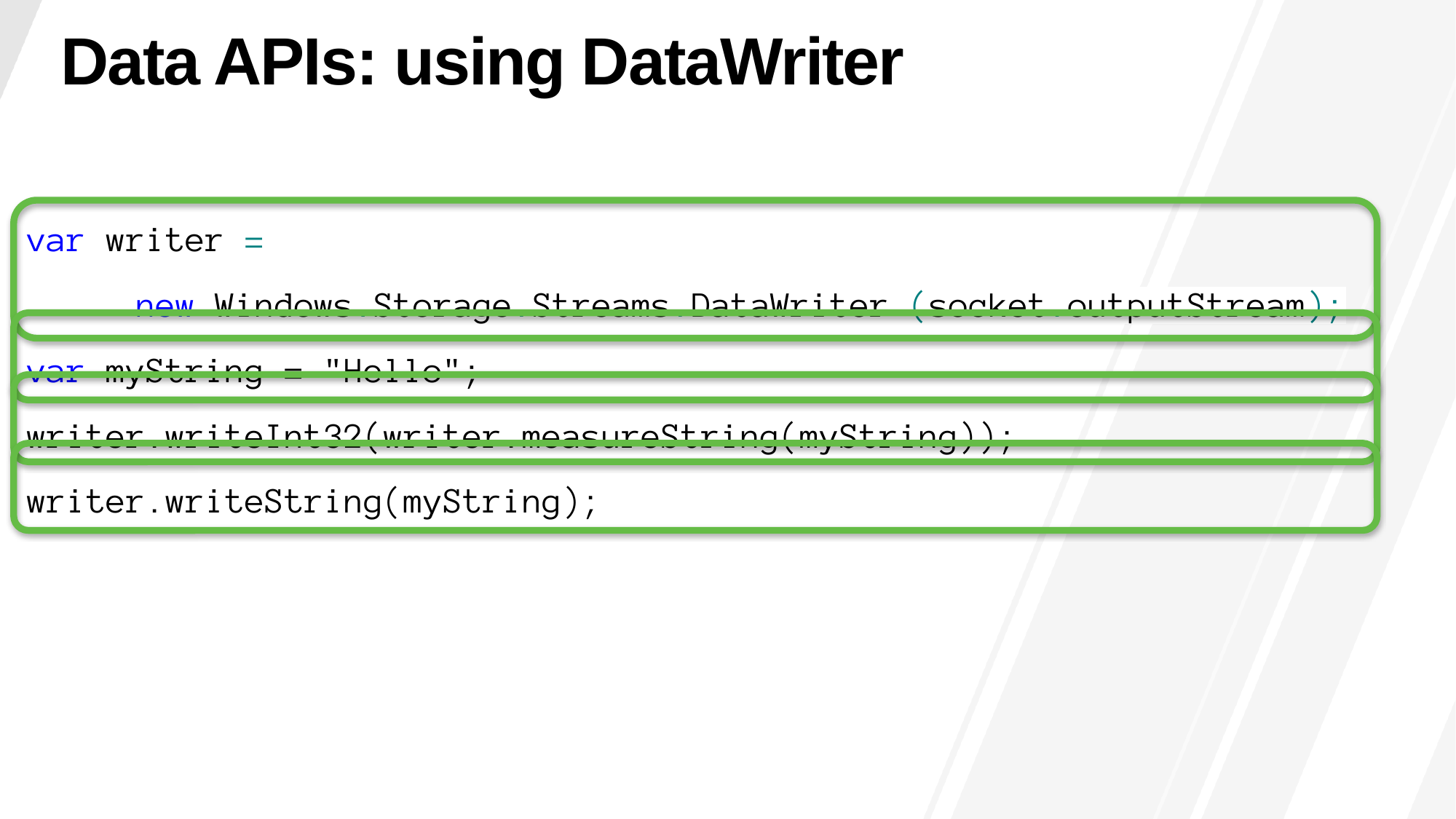

# Data APIs: using DataWriter

var writer =
	new Windows.Storage.Streams.DataWriter (socket.outputStream);
var myString = "Hello";
writer.writeInt32(writer.measureString(myString));
writer.writeString(myString);